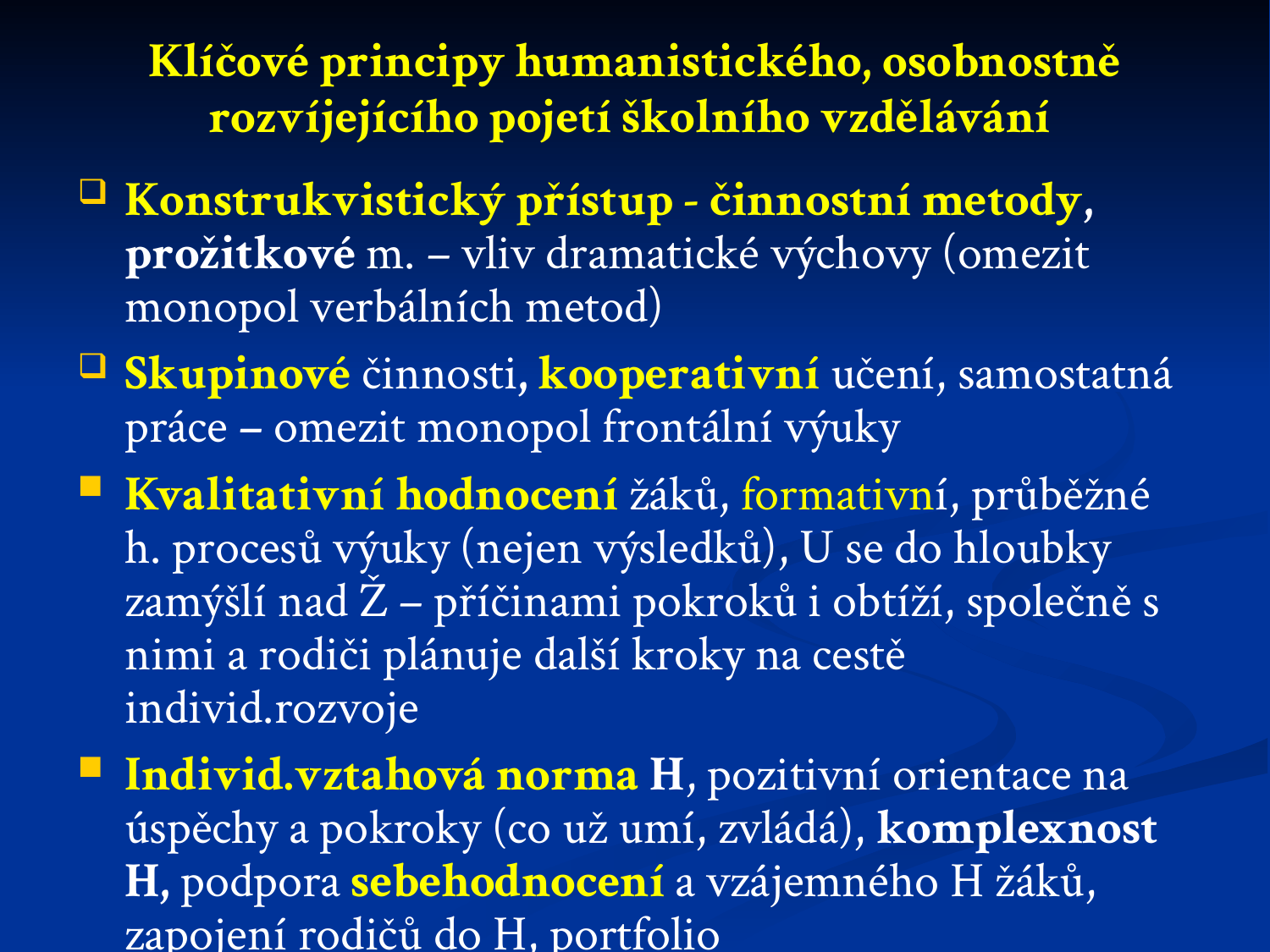

Klíčové principy humanistického, osobnostně rozvíjejícího pojetí školního vzdělávání
Konstrukvistický přístup - činnostní metody, prožitkové m. – vliv dramatické výchovy (omezit monopol verbálních metod)
Skupinové činnosti, kooperativní učení, samostatná práce – omezit monopol frontální výuky
Kvalitativní hodnocení žáků, formativní, průběžné h. procesů výuky (nejen výsledků), U se do hloubky zamýšlí nad Ž – příčinami pokroků i obtíží, společně s nimi a rodiči plánuje další kroky na cestě individ.rozvoje
Individ.vztahová norma H, pozitivní orientace na úspěchy a pokroky (co už umí, zvládá), komplexnost H, podpora sebehodnocení a vzájemného H žáků, zapojení rodičů do H, portfolio